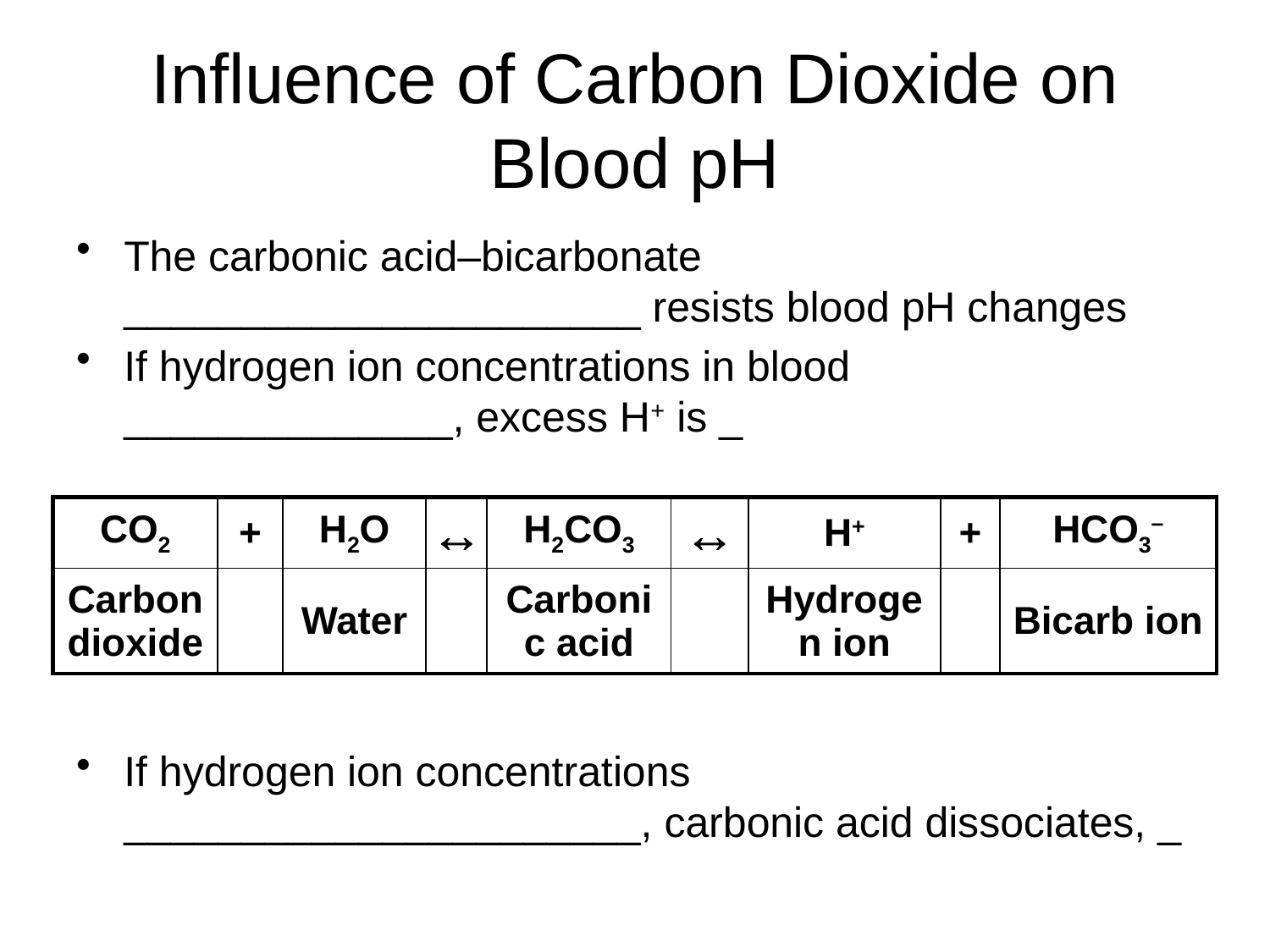

# Influence of Carbon Dioxide on Blood pH
The carbonic acid–bicarbonate ______________________ resists blood pH changes
If hydrogen ion concentrations in blood ______________, excess H+ is _

If hydrogen ion concentrations ______________________, carbonic acid dissociates, _
| CO2 | + | H2O | ↔ | H2CO3 | ↔ | H+ | + | HCO3– |
| --- | --- | --- | --- | --- | --- | --- | --- | --- |
| Carbon dioxide |  | Water |  | Carbonic acid |  | Hydrogen ion |  | Bicarb ion |